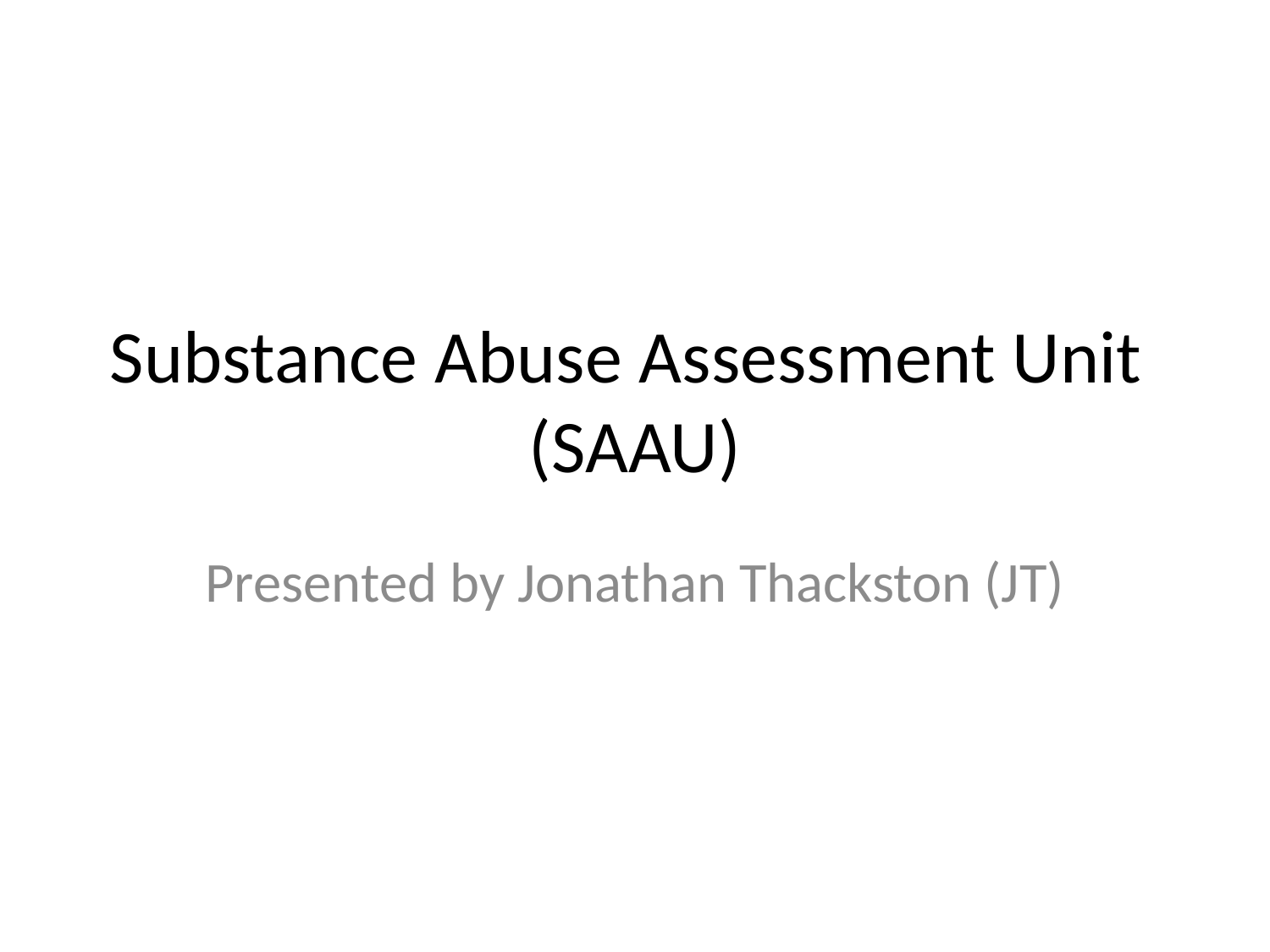

# Substance Abuse Assessment Unit (SAAU)
Presented by Jonathan Thackston (JT)